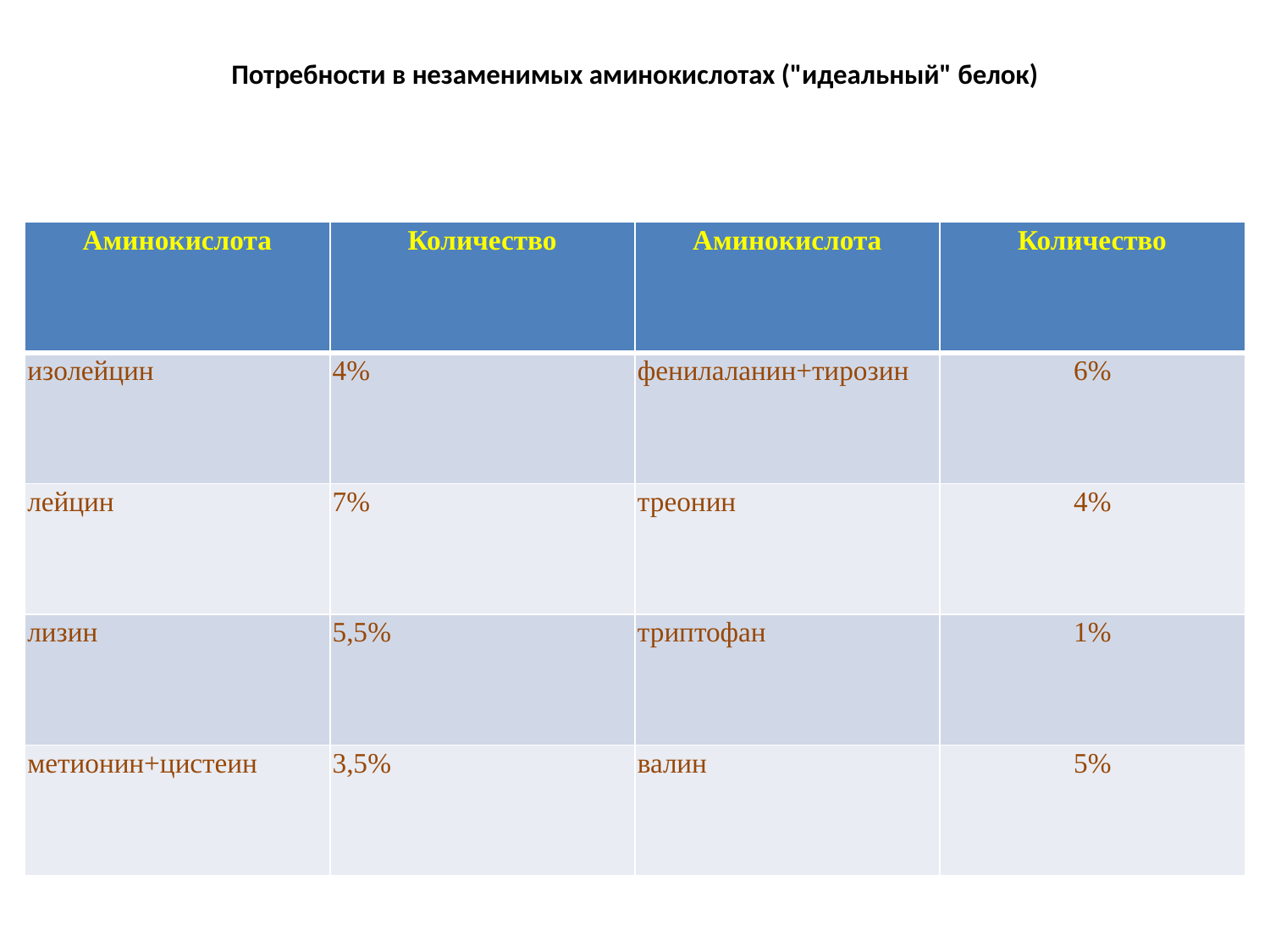

# Потребности в незаменимых аминокислотах ("идеальный" белок)
| Аминокислота | Количество | Аминокислота | Количество |
| --- | --- | --- | --- |
| изолейцин | 4% | фенилаланин+тирозин | 6% |
| лейцин | 7% | треонин | 4% |
| лизин | 5,5% | триптофан | 1% |
| метионин+цистеин | 3,5% | валин | 5% |